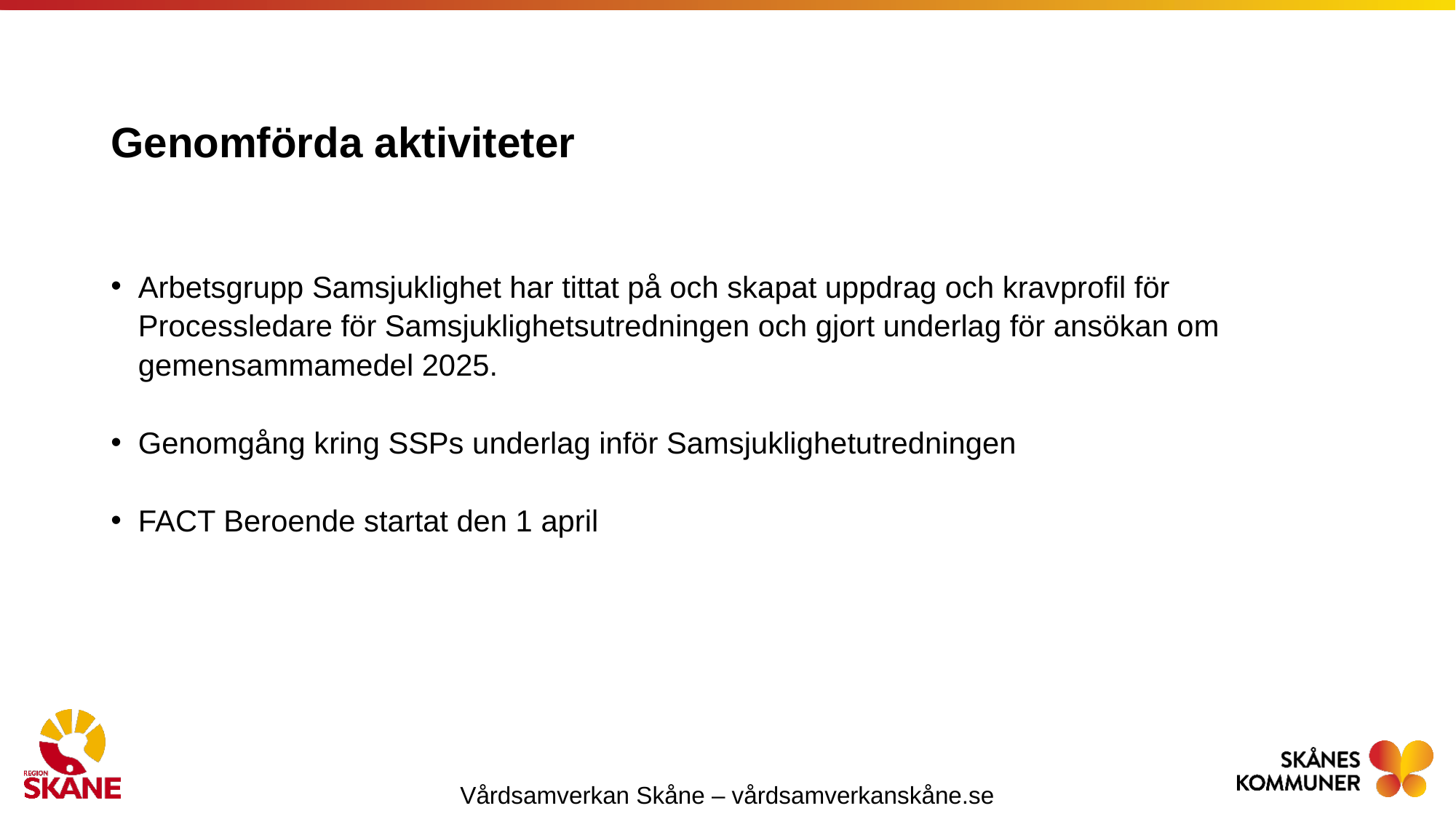

# Genomförda aktiviteter

Arbetsgrupp Samsjuklighet har tittat på och skapat uppdrag och kravprofil för Processledare för Samsjuklighetsutredningen och gjort underlag för ansökan om gemensammamedel 2025.

Genomgång kring SSPs underlag inför Samsjuklighetutredningen

FACT Beroende startat den 1 april